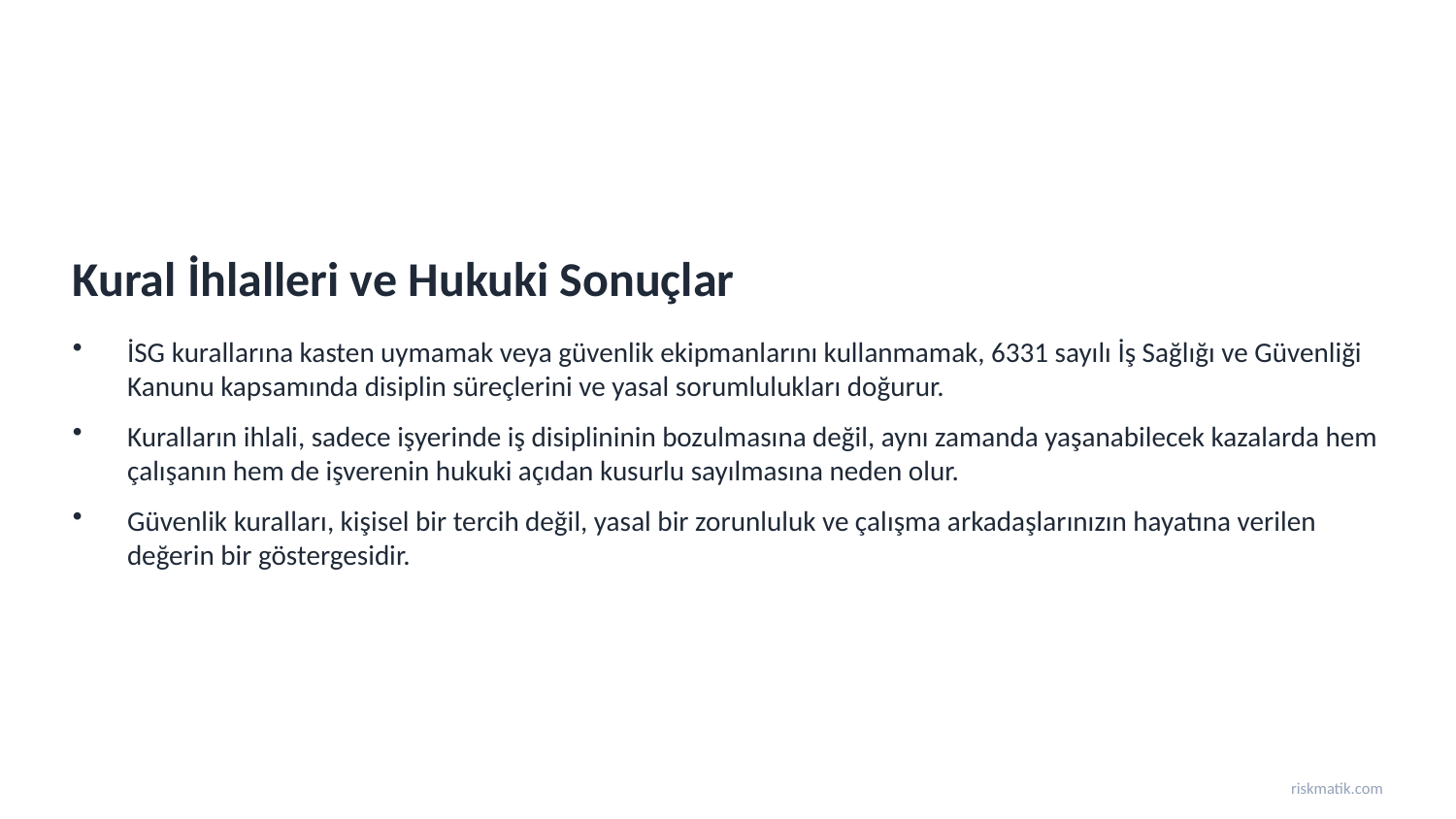

Kural İhlalleri ve Hukuki Sonuçlar
İSG kurallarına kasten uymamak veya güvenlik ekipmanlarını kullanmamak, 6331 sayılı İş Sağlığı ve Güvenliği Kanunu kapsamında disiplin süreçlerini ve yasal sorumlulukları doğurur.
Kuralların ihlali, sadece işyerinde iş disiplininin bozulmasına değil, aynı zamanda yaşanabilecek kazalarda hem çalışanın hem de işverenin hukuki açıdan kusurlu sayılmasına neden olur.
Güvenlik kuralları, kişisel bir tercih değil, yasal bir zorunluluk ve çalışma arkadaşlarınızın hayatına verilen değerin bir göstergesidir.
riskmatik.com